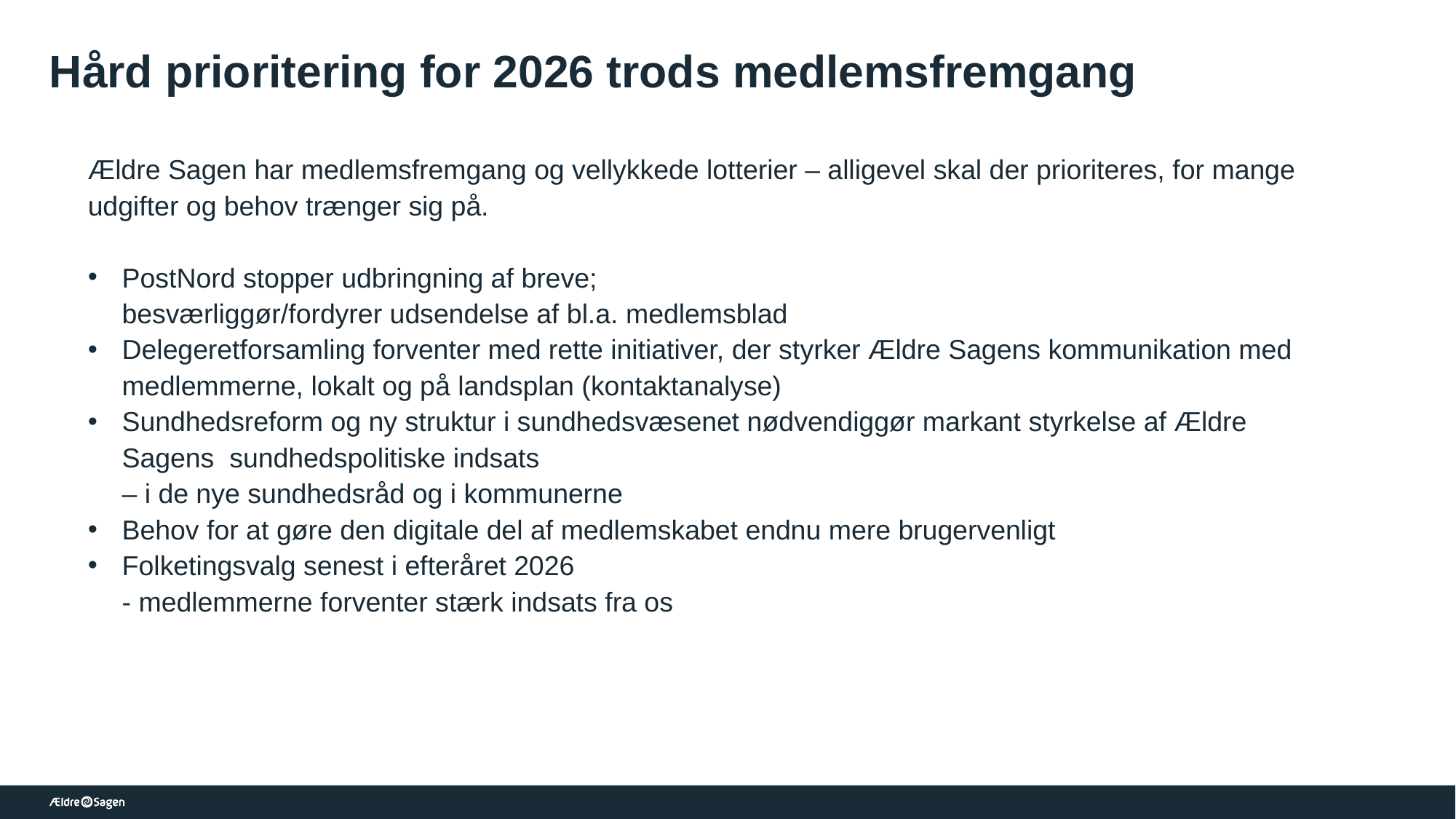

# Hård prioritering for 2026 trods medlemsfremgang
Ældre Sagen har medlemsfremgang og vellykkede lotterier – alligevel skal der prioriteres, for mange udgifter og behov trænger sig på.

PostNord stopper udbringning af breve;
besværliggør/fordyrer udsendelse af bl.a. medlemsblad
Delegeretforsamling forventer med rette initiativer, der styrker Ældre Sagens kommunikation med medlemmerne, lokalt og på landsplan (kontaktanalyse)
Sundhedsreform og ny struktur i sundhedsvæsenet nødvendiggør markant styrkelse af Ældre Sagens  sundhedspolitiske indsats
– i de nye sundhedsråd og i kommunerne
Behov for at gøre den digitale del af medlemskabet endnu mere brugervenligt
Folketingsvalg senest i efteråret 2026
- medlemmerne forventer stærk indsats fra os